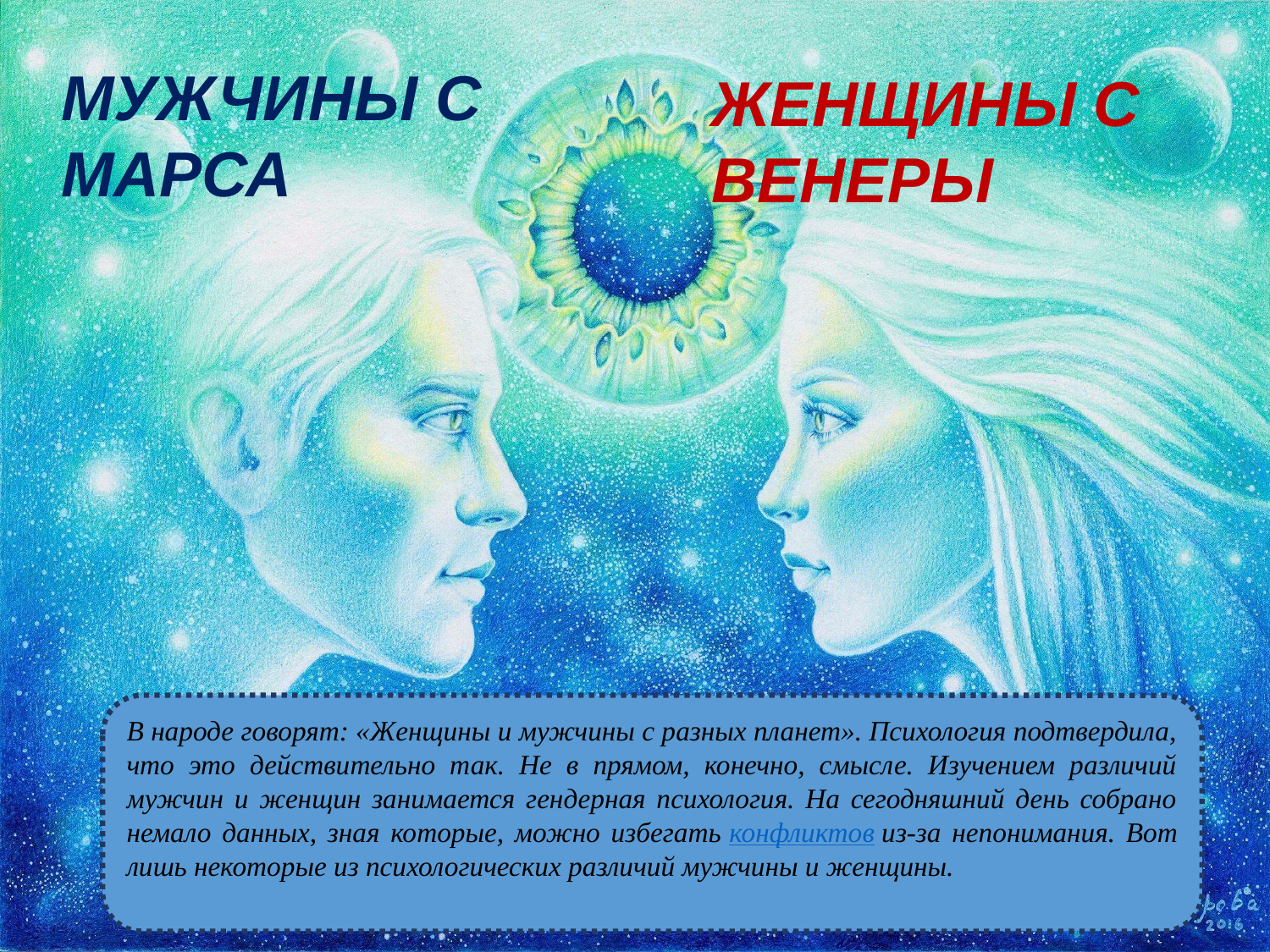

МУЖЧИНЫ С МАРСА
ЖЕНЩИНЫ С ВЕНЕРЫ

В народе говорят: «Женщины и мужчины с разных планет». Психология подтвердила, что это действительно так. Не в прямом, конечно, смысле. Изучением различий мужчин и женщин занимается гендерная психология. На сегодняшний день собрано немало данных, зная которые, можно избегать конфликтов из-за непонимания. Вот лишь некоторые из психологических различий мужчины и женщины.